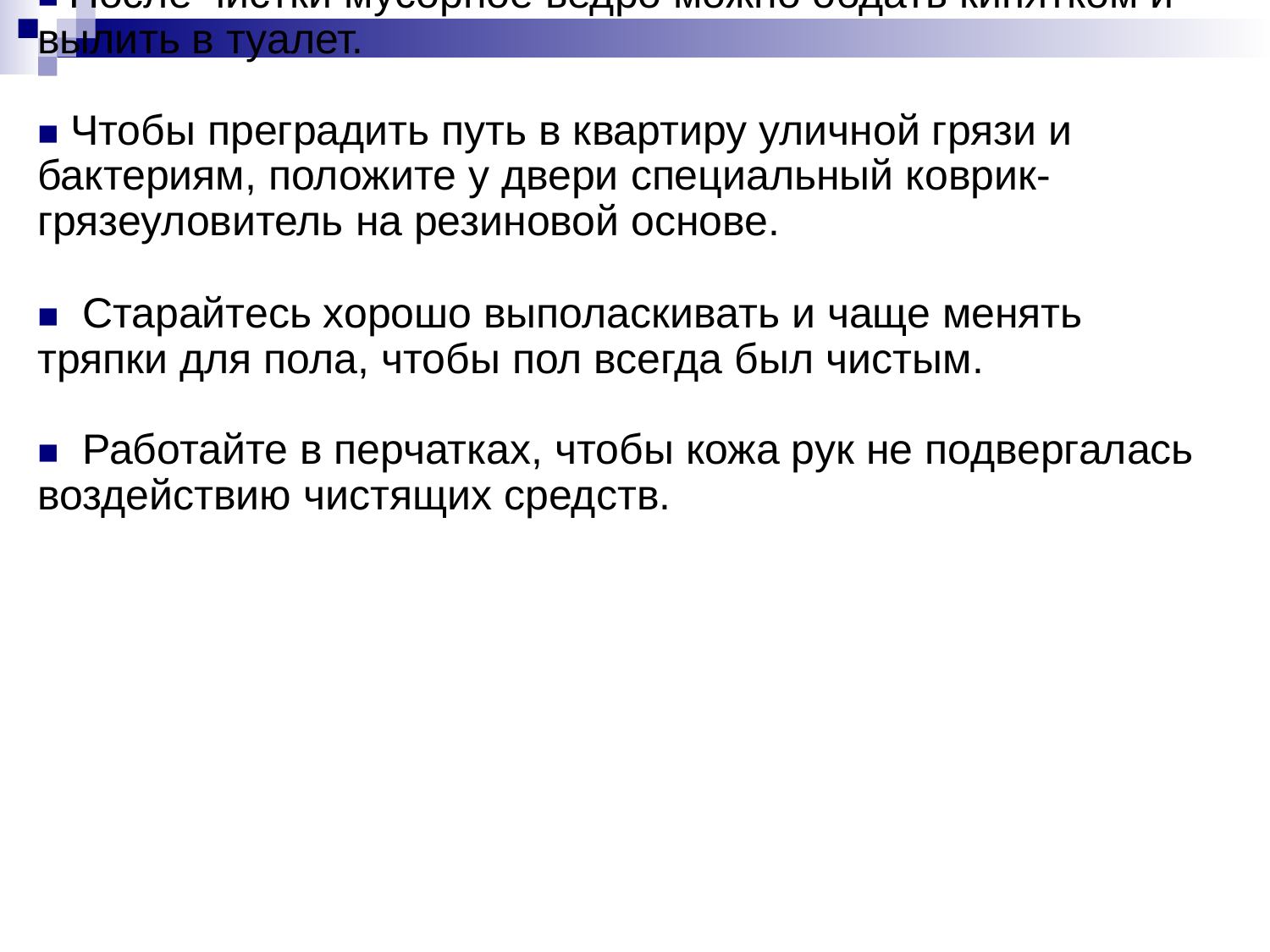

■ Для чистки туалета, мусорных вёдер и других мест, где могут скапливаться болезнетворные бактерии, используйте старые губки и тряпочки, которые затем можно будет выбросить. 
■ После чистки мусорное ведро можно обдать кипятком и вылить в туалет. 
■ Чтобы преградить путь в квартиру уличной грязи и бактериям, положите у двери специальный коврик-грязеуловитель на резиновой основе. 
■  Старайтесь хорошо выполаскивать и чаще менять тряпки для пола, чтобы пол всегда был чистым. 
■  Работайте в перчатках, чтобы кожа рук не подвергалась воздействию чистящих средств.